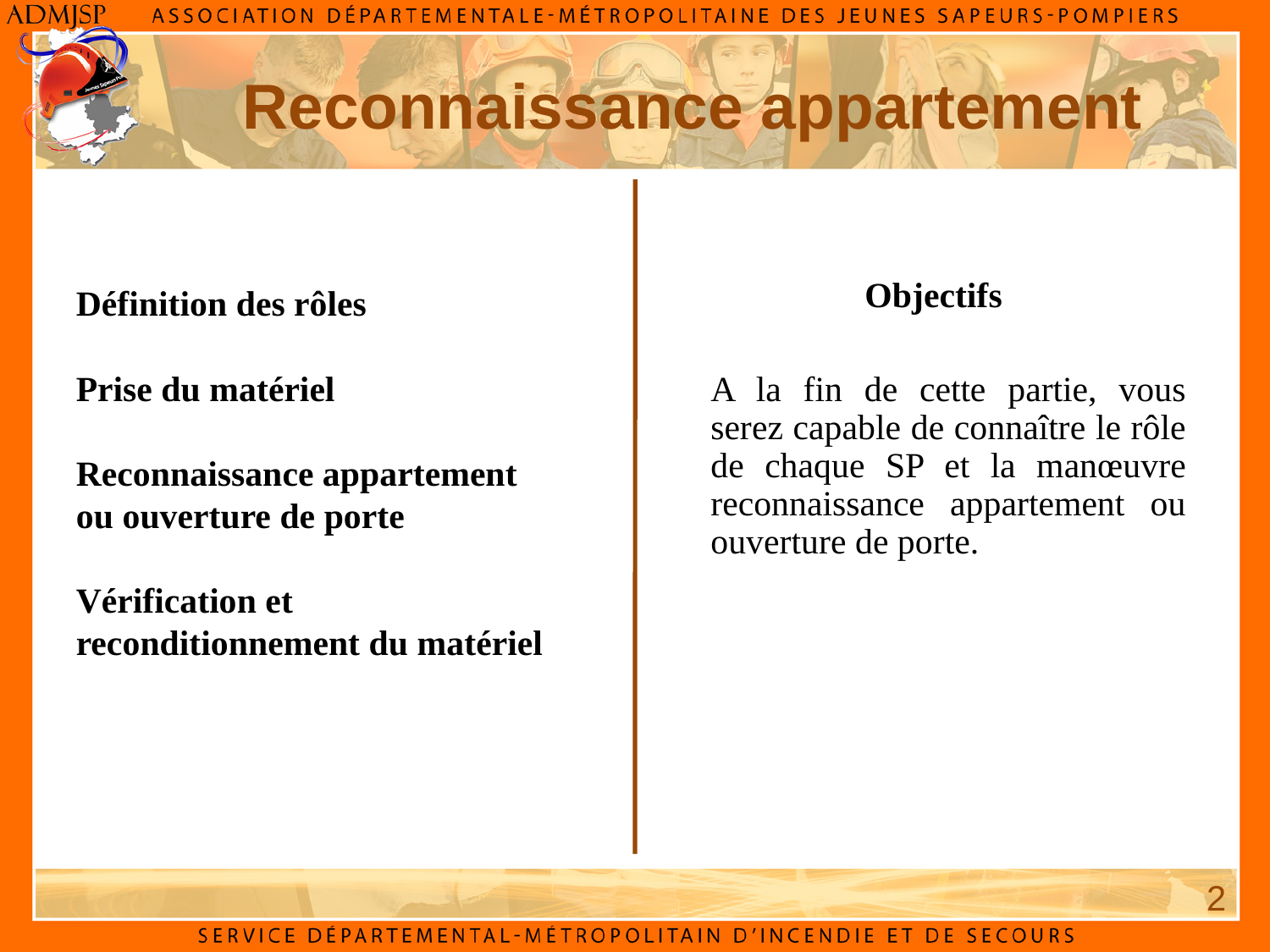

Reconnaissance appartement
Objectifs
Définition des rôles

Prise du matériel

Reconnaissance appartement ou ouverture de porte

Vérification et reconditionnement du matériel
A la fin de cette partie, vous serez capable de connaître le rôle de chaque SP et la manœuvre reconnaissance appartement ou ouverture de porte.
2